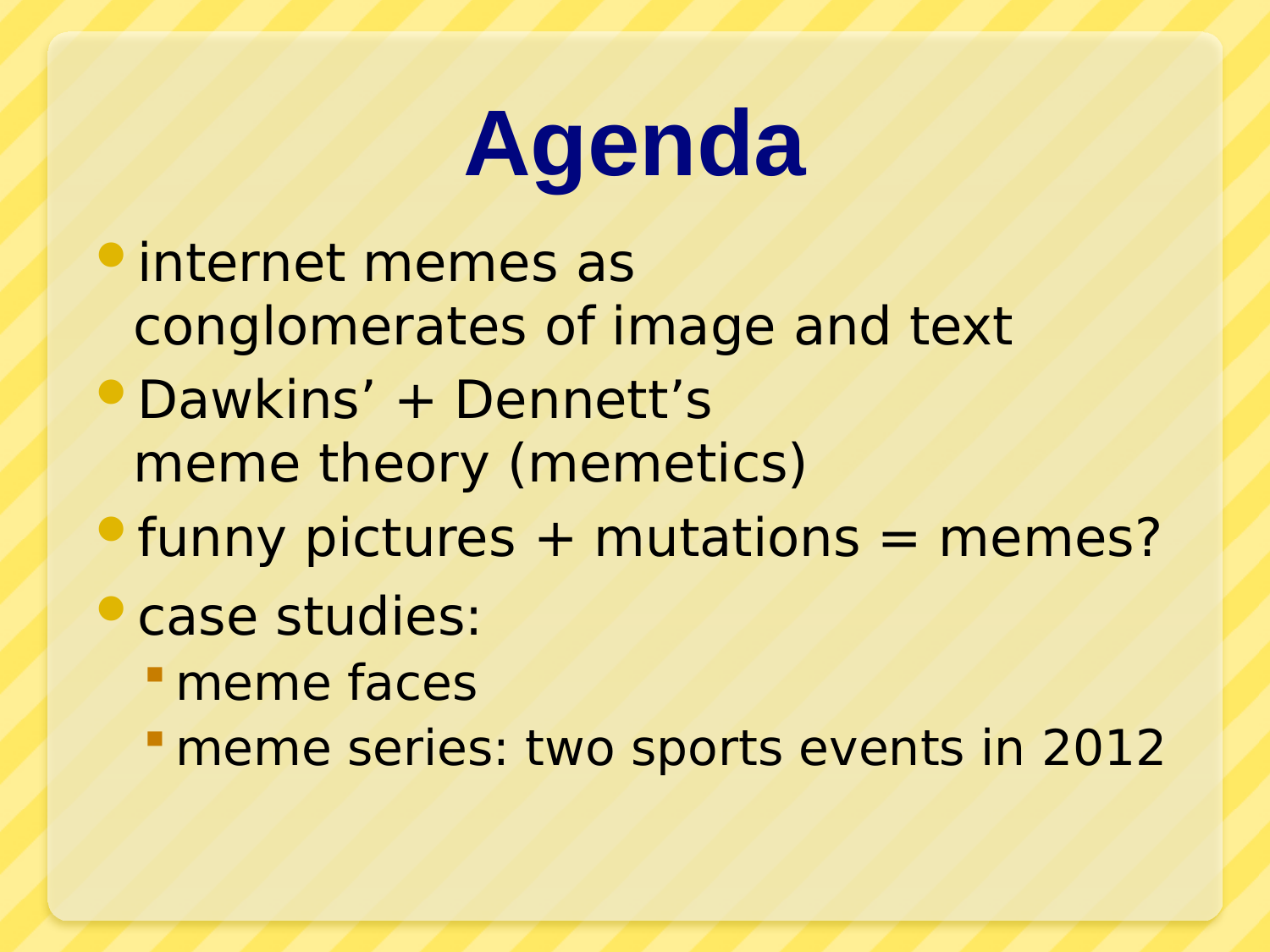

# Agenda
internet memes as
conglomerates of image and text
Dawkins’ + Dennett’s
meme theory (memetics)
funny pictures + mutations = memes?
case studies:
meme faces
meme series: two sports events in 2012